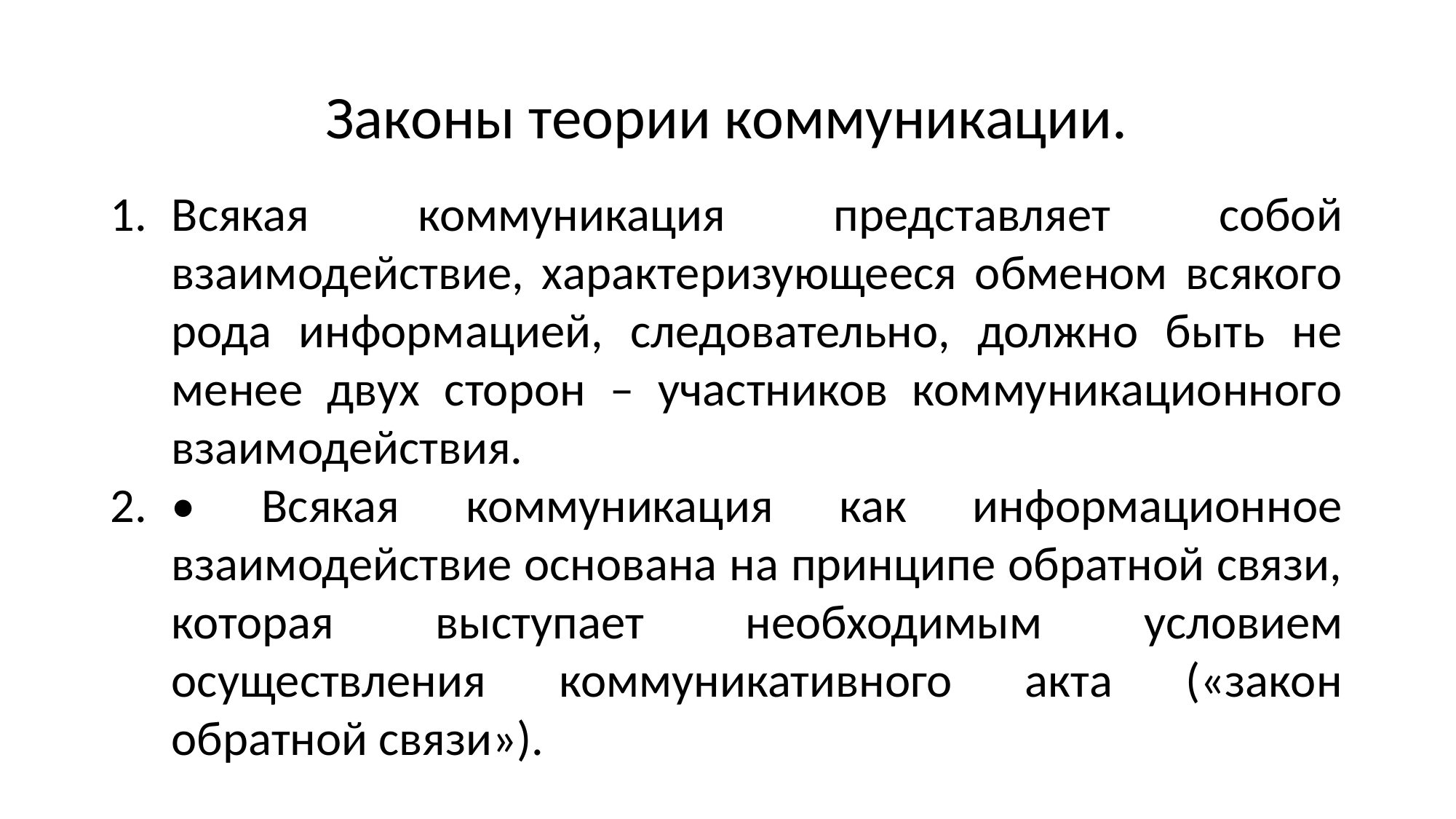

# Законы теории коммуникации.
Всякая коммуникация представляет собой взаимодействие, характеризующееся обменом всякого рода информацией, следовательно, должно быть не менее двух сторон – участников коммуникационного взаимодействия.
• Всякая коммуникация как информационное взаимодействие основана на принципе обратной связи, которая выступает необходимым условием осуществления коммуникативного акта («закон обратной связи»).